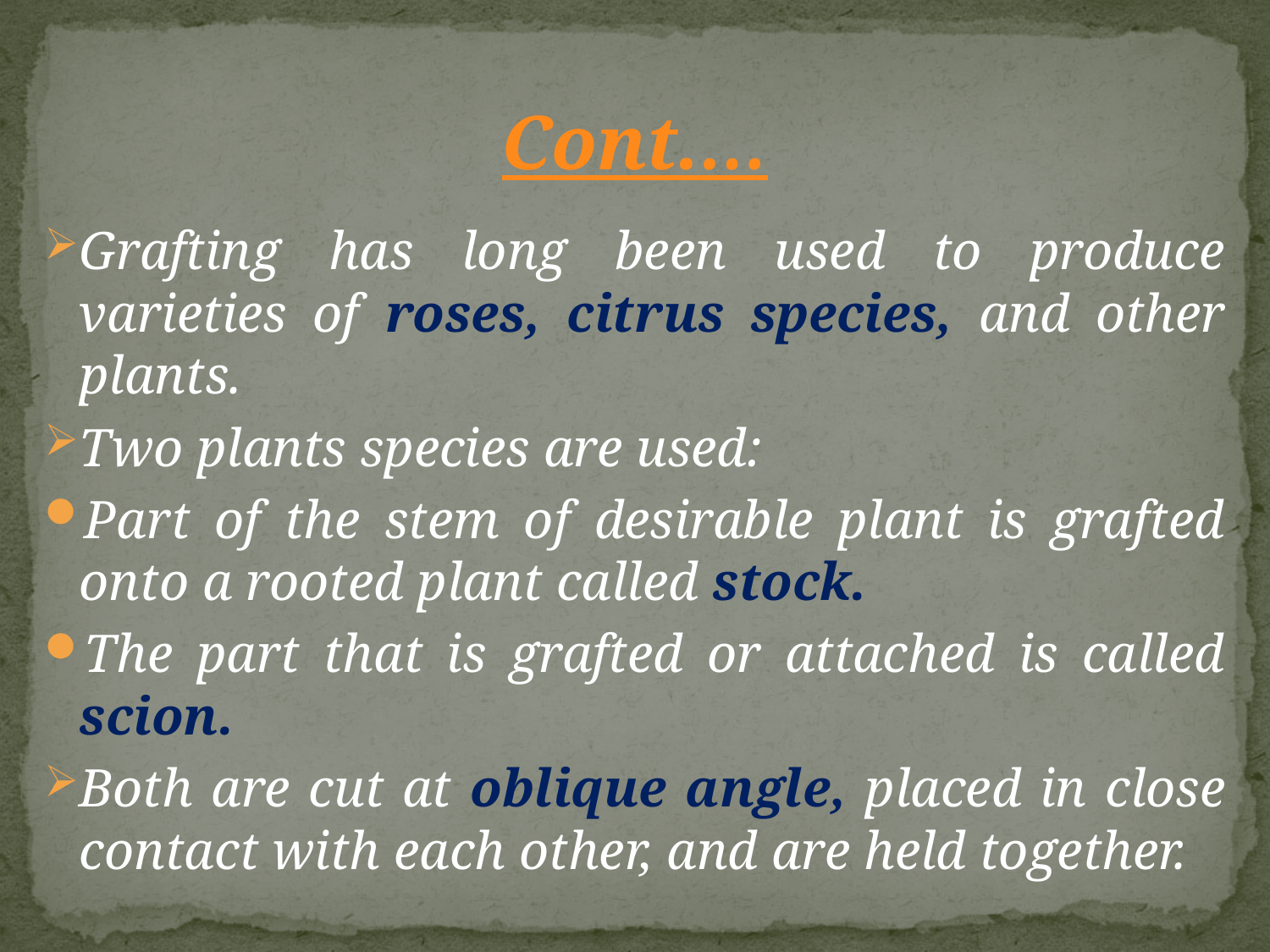

# Cont.…
Grafting has long been used to produce varieties of roses, citrus species, and other plants.
Two plants species are used:
Part of the stem of desirable plant is grafted onto a rooted plant called stock.
The part that is grafted or attached is called scion.
Both are cut at oblique angle, placed in close contact with each other, and are held together.